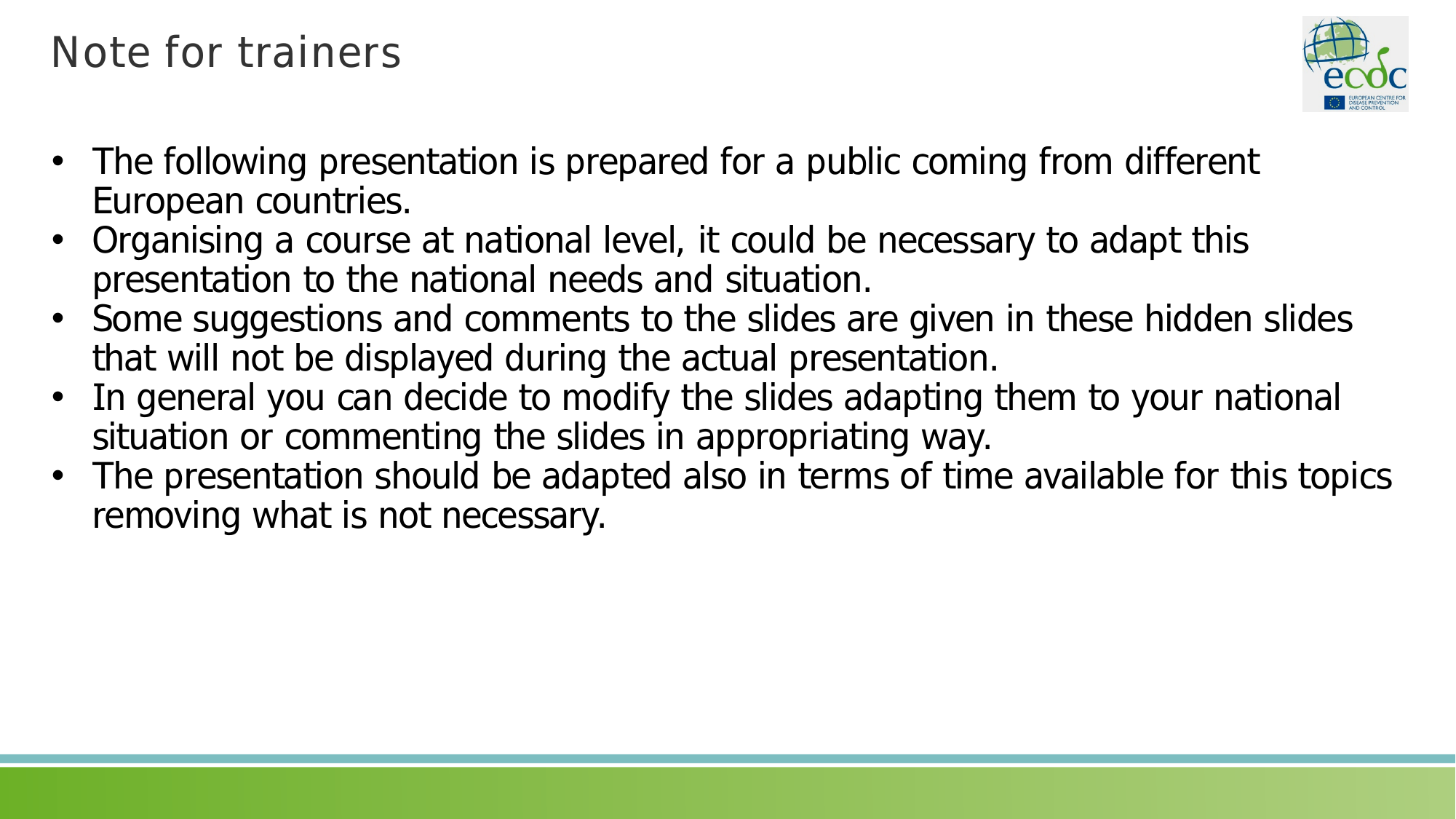

# Note for trainers
The following presentation is prepared for a public coming from different European countries.
Organising a course at national level, it could be necessary to adapt this presentation to the national needs and situation.
Some suggestions and comments to the slides are given in these hidden slides that will not be displayed during the actual presentation.
In general you can decide to modify the slides adapting them to your national situation or commenting the slides in appropriating way.
The presentation should be adapted also in terms of time available for this topics removing what is not necessary.